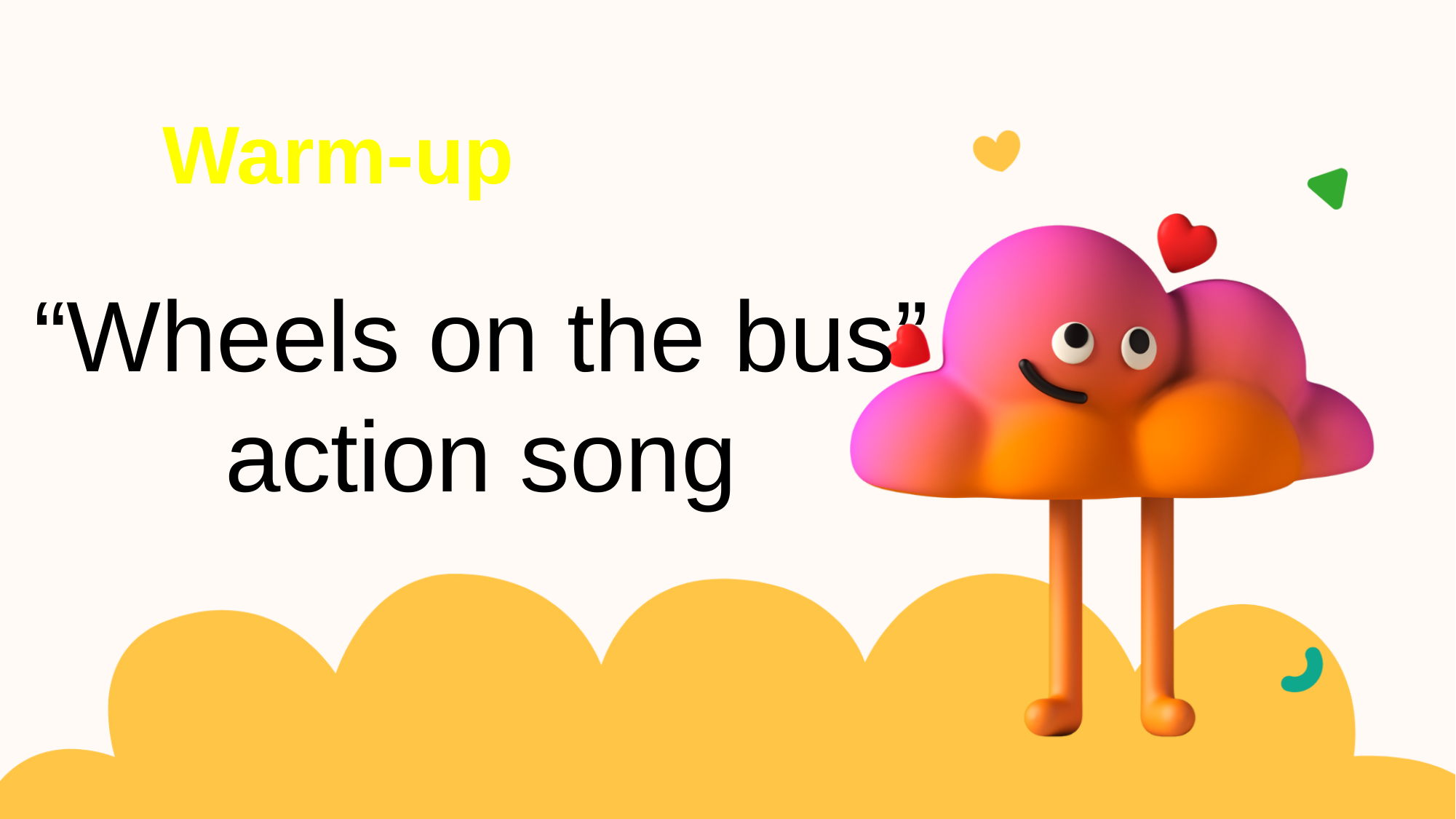

Warm-up
“Wheels on the bus” action song